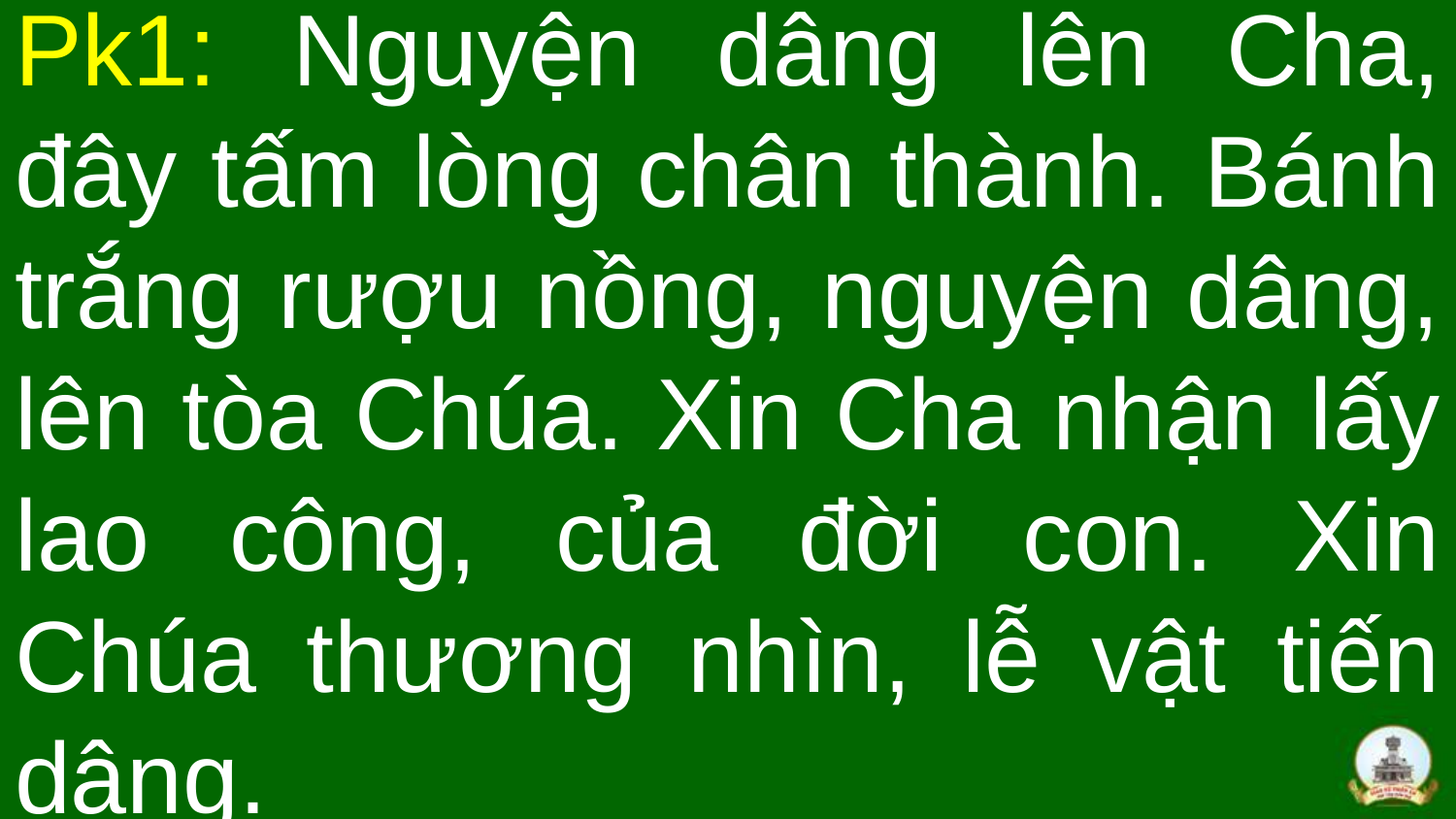

# Pk1: Nguyện dâng lên Cha, đây tấm lòng chân thành. Bánh trắng rượu nồng, nguyện dâng, lên tòa Chúa. Xin Cha nhận lấy lao công, của đời con. Xin Chúa thương nhìn, lễ vật tiến dâng.